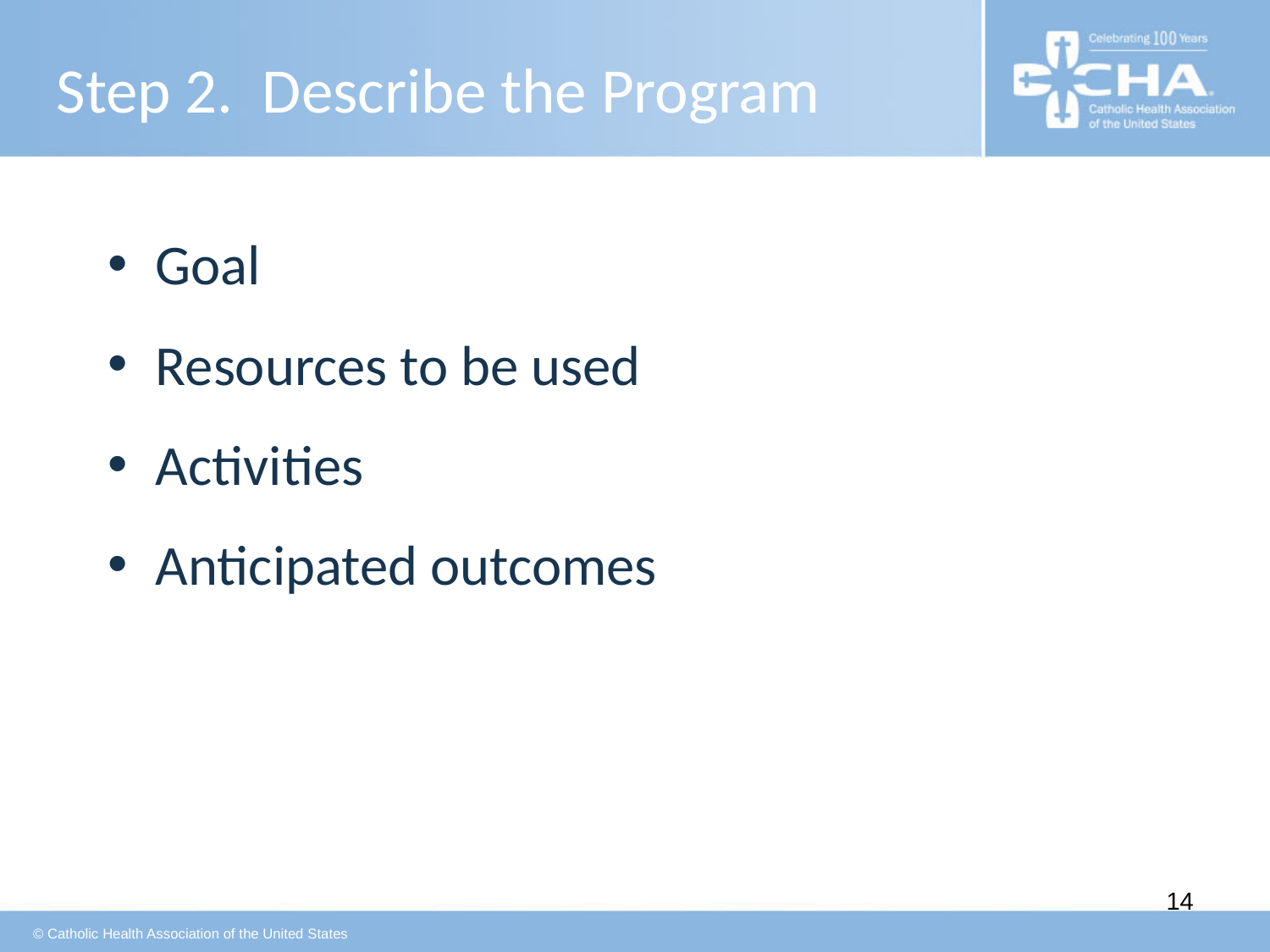

# Step 2.  Describe the Program
Goal
Resources to be used
Activities
Anticipated outcomes
14